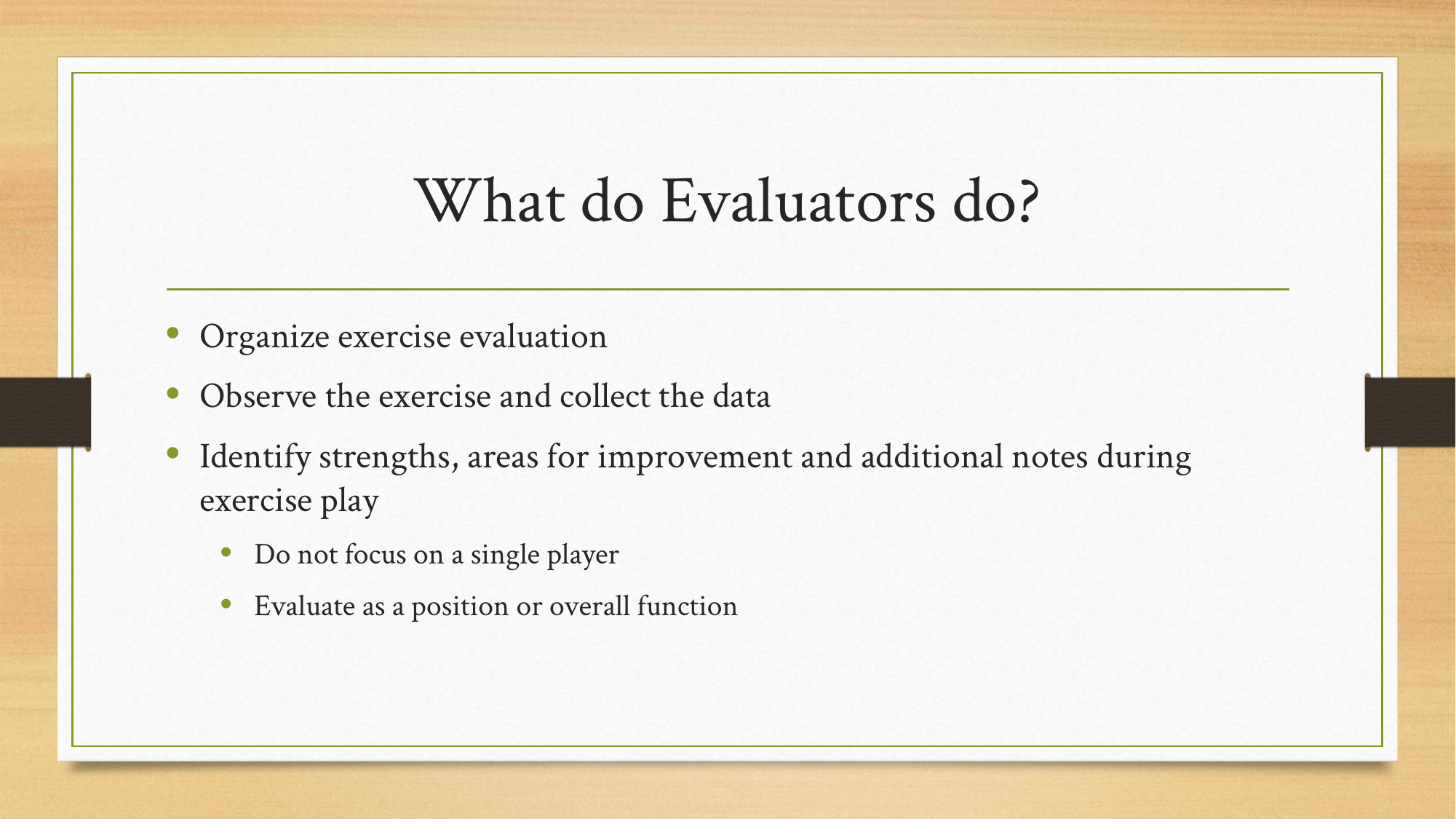

# What do Evaluators do?
Organize exercise evaluation
Observe the exercise and collect the data
Identify strengths, areas for improvement and additional notes during exercise play
Do not focus on a single player
Evaluate as a position or overall function